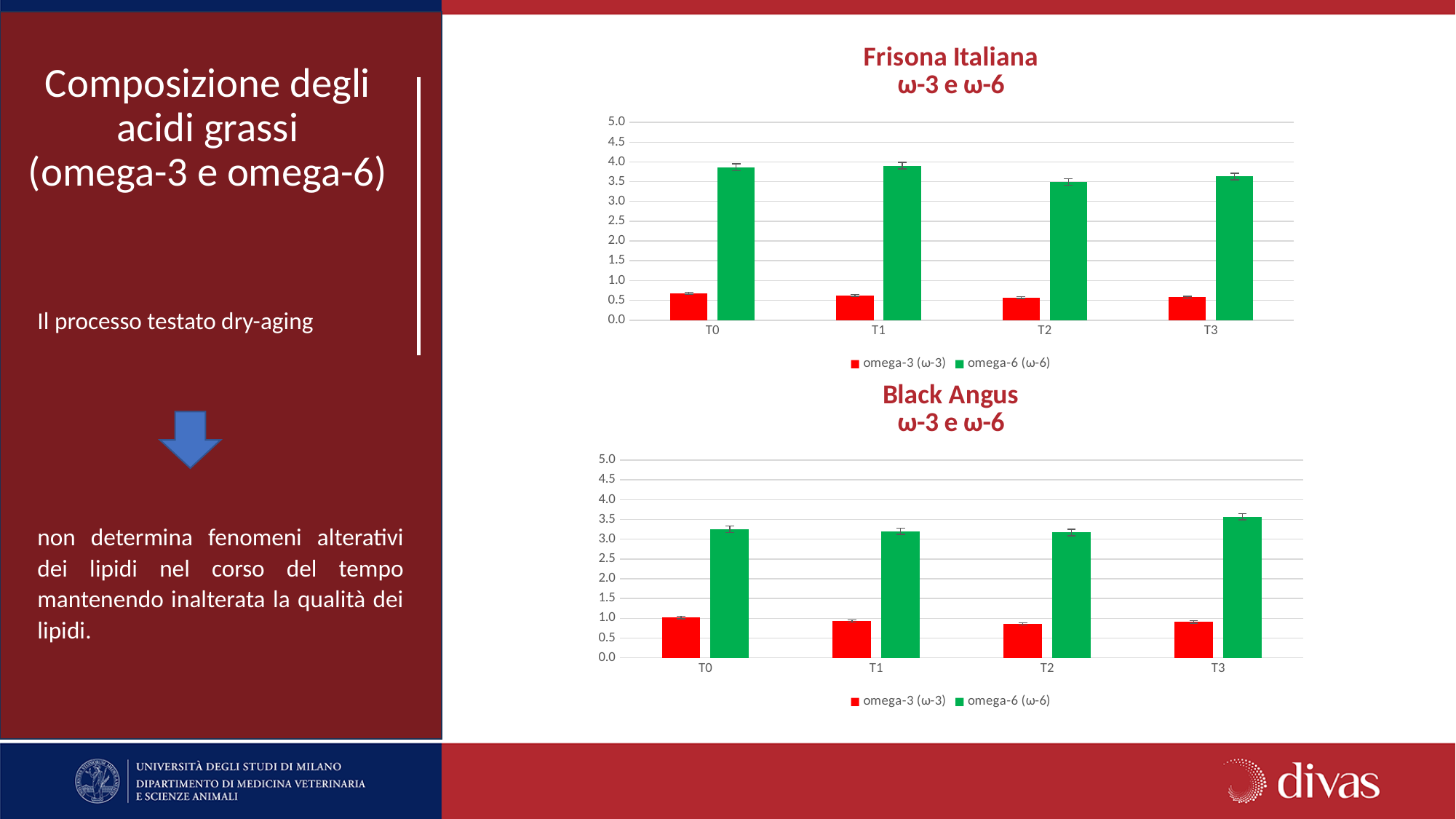

### Chart: Frisona Italiana
ω-3 e ω-6

| Category | omega-3 (ω-3) | omega-6 (ω-6) |
|---|---|---|
| T0 | 0.6810439653030965 | 3.865369372396055 |
| T1 | 0.6282660915149066 | 3.9037088367256367 |
| T2 | 0.5666729757364215 | 3.492258329352539 |
| T3 | 0.5763846245789074 | 3.630918612735957 |
Composizione degli acidi grassi
(omega-3 e omega-6)
Il processo testato dry-aging

non determina fenomeni alterativi dei lipidi nel corso del tempo mantenendo inalterata la qualità dei lipidi.

### Chart: Black Angus
ω-3 e ω-6

| Category | omega-3 (ω-3) | omega-6 (ω-6) |
|---|---|---|
| T0 | 1.02 | 3.25 |
| T1 | 0.93 | 3.2 |
| T2 | 0.86 | 3.17 |
| T3 | 0.91 | 3.57 |